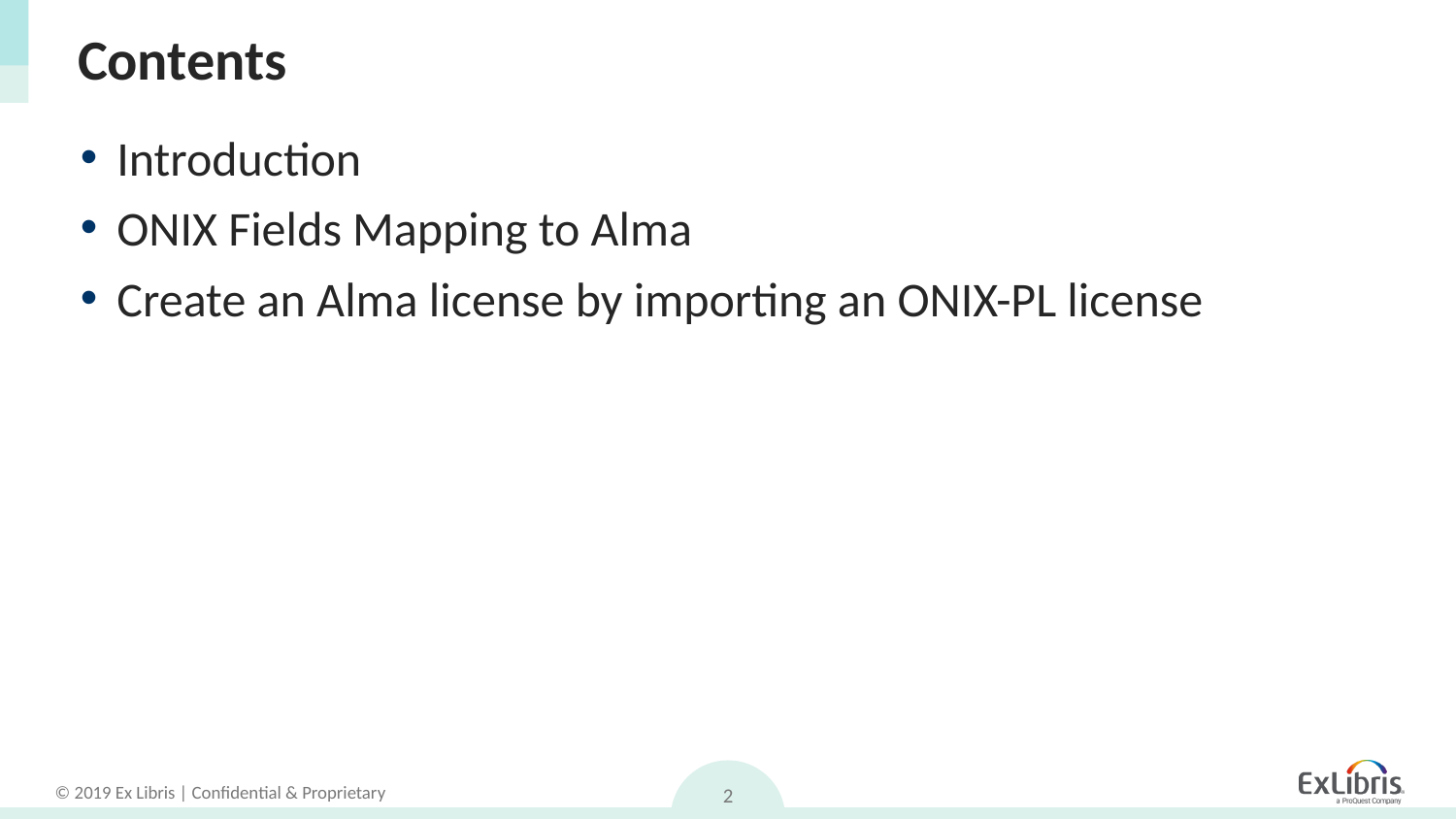

# Contents
Introduction
ONIX Fields Mapping to Alma
Create an Alma license by importing an ONIX-PL license
2